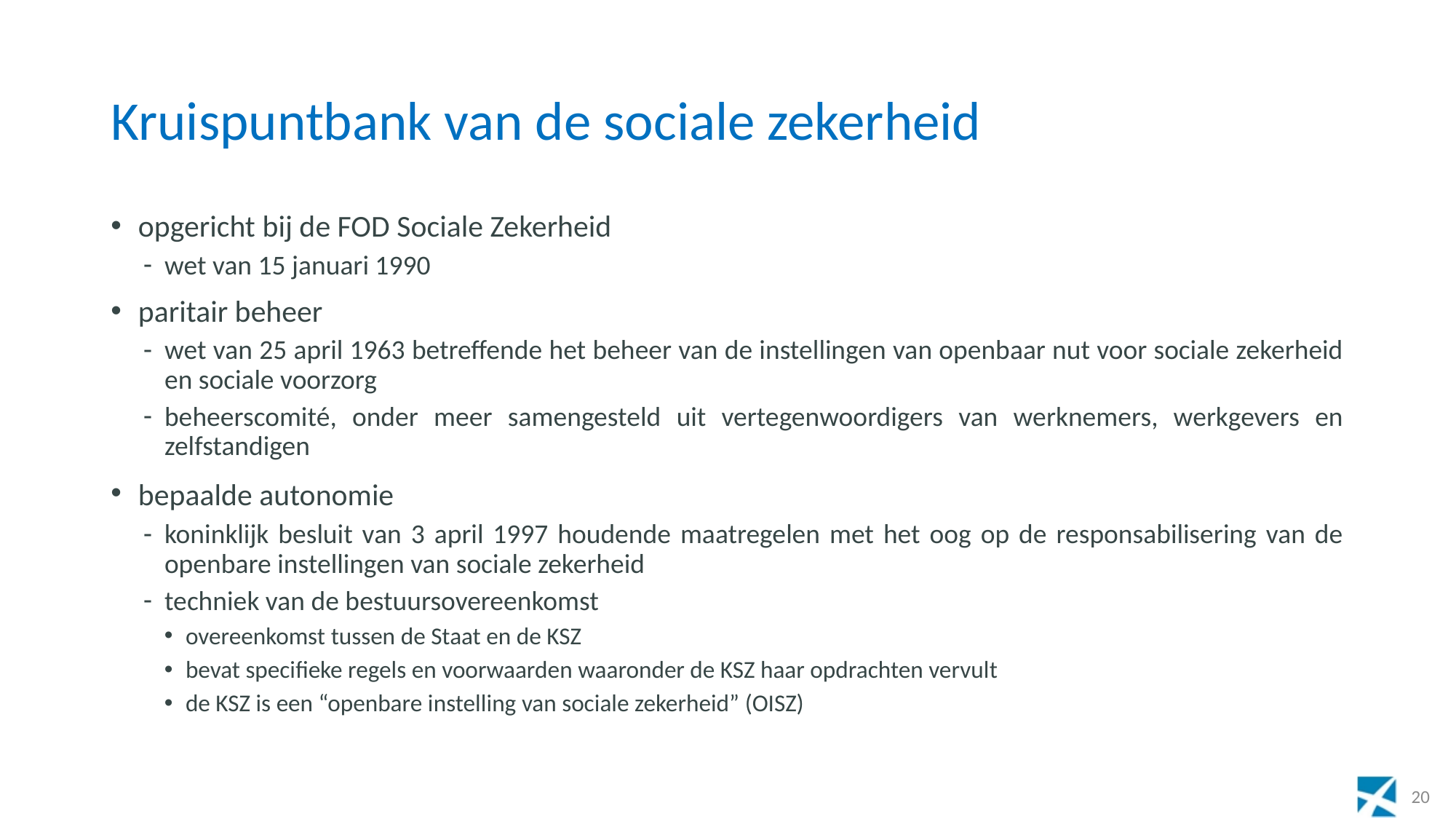

# Kruispuntbank van de sociale zekerheid
opgericht bij de FOD Sociale Zekerheid
wet van 15 januari 1990
paritair beheer
wet van 25 april 1963 betreffende het beheer van de instellingen van openbaar nut voor sociale zekerheid en sociale voorzorg
beheerscomité, onder meer samengesteld uit vertegenwoordigers van werknemers, werkgevers en zelfstandigen
bepaalde autonomie
koninklijk besluit van 3 april 1997 houdende maatregelen met het oog op de responsabilisering van de openbare instellingen van sociale zekerheid
techniek van de bestuursovereenkomst
overeenkomst tussen de Staat en de KSZ
bevat specifieke regels en voorwaarden waaronder de KSZ haar opdrachten vervult
de KSZ is een “openbare instelling van sociale zekerheid” (OISZ)

20